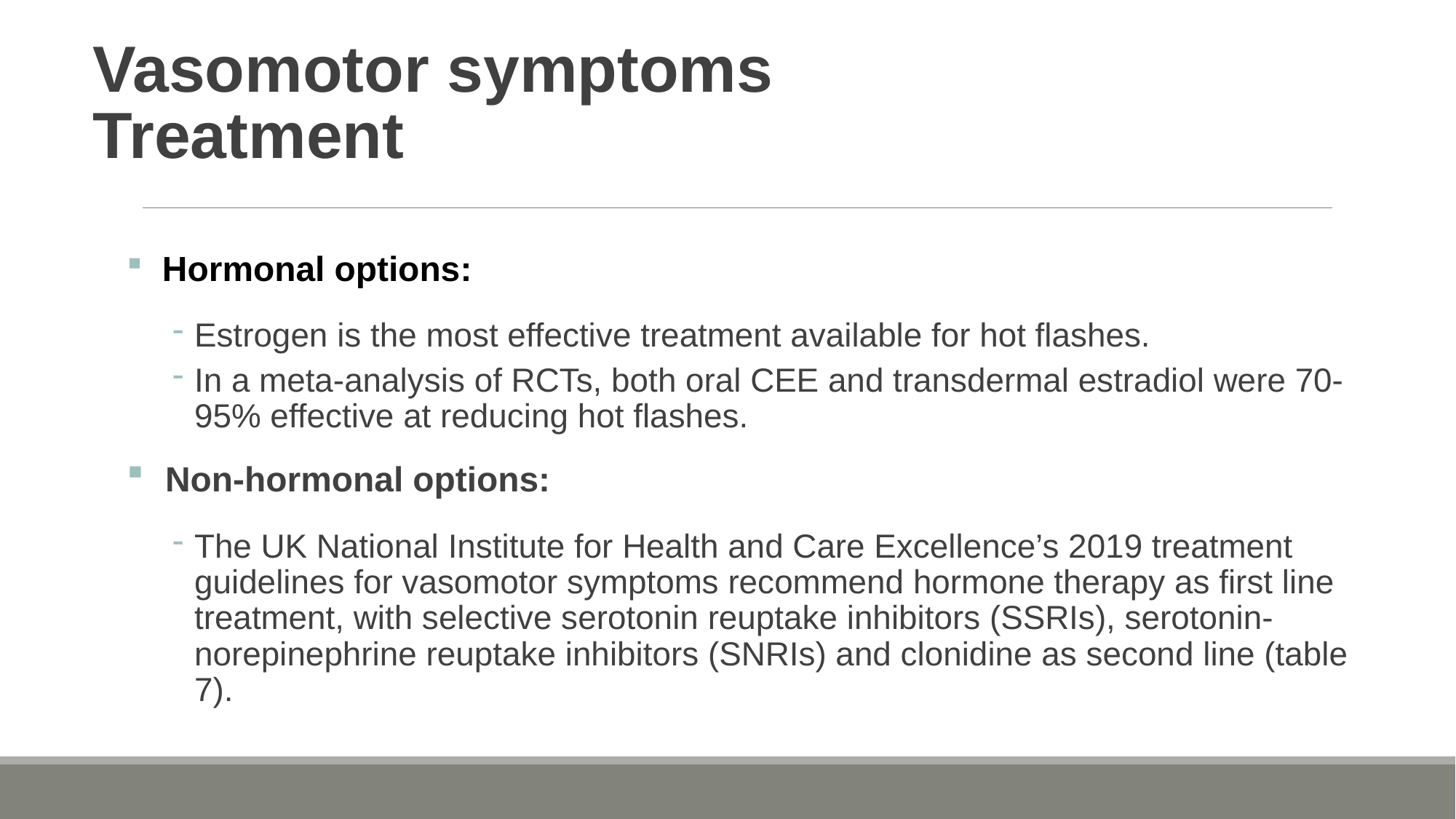

# Vasomotor symptoms Treatment
  Hormonal options:

Estrogen is the most effective treatment available for hot flashes.
In a meta-analysis of RCTs, both oral CEE and transdermal estradiol were 70-95% effective at reducing hot flashes.
  Non-hormonal options:

The UK National Institute for Health and Care Excellence’s 2019 treatment guidelines for vasomotor symptoms recommend hormone therapy as first line treatment, with selective serotonin reuptake inhibitors (SSRIs), serotonin-norepinephrine reuptake inhibitors (SNRIs) and clonidine as second line (table 7).